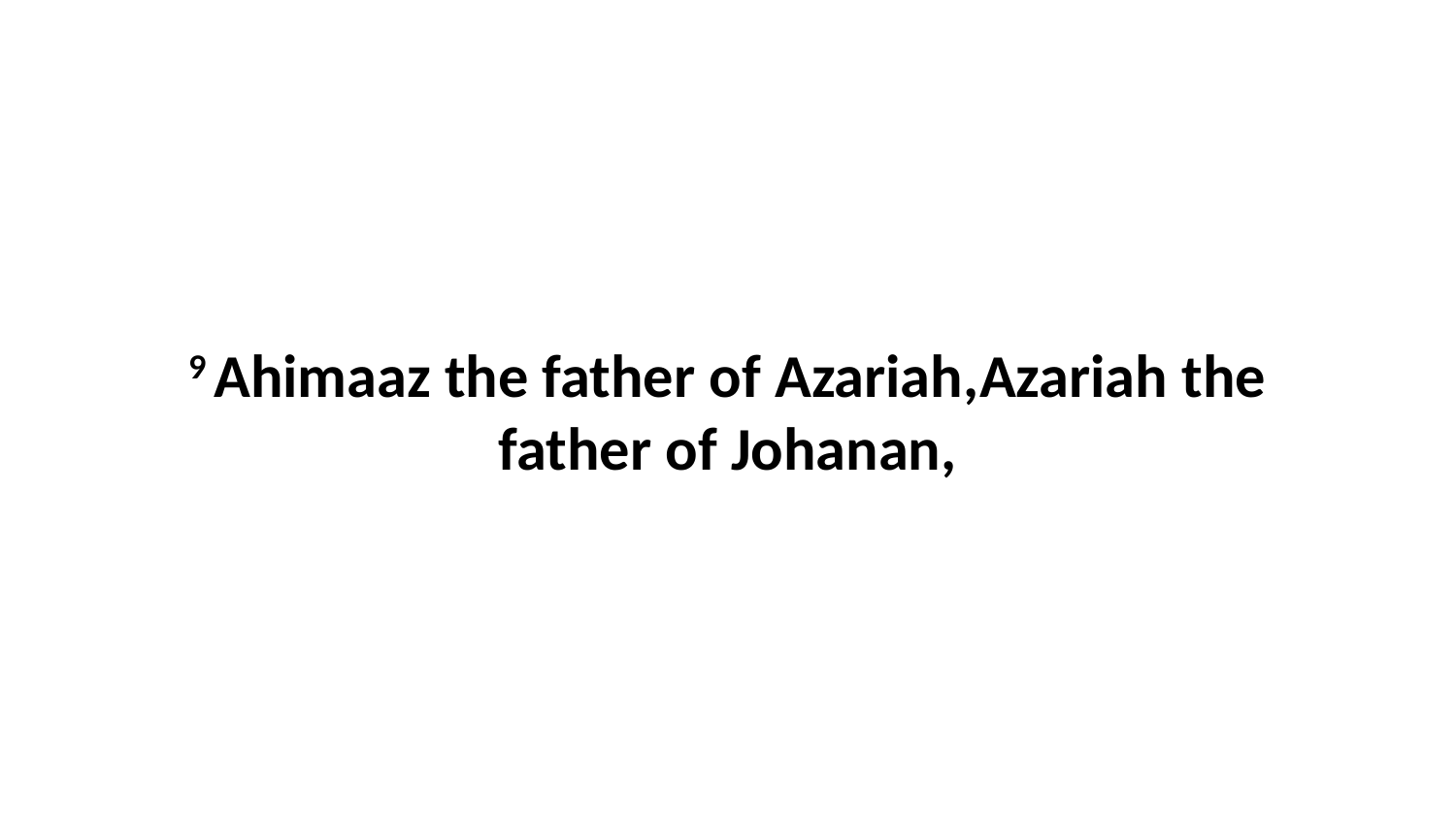

9 Ahimaaz the father of Azariah,Azariah the father of Johanan,